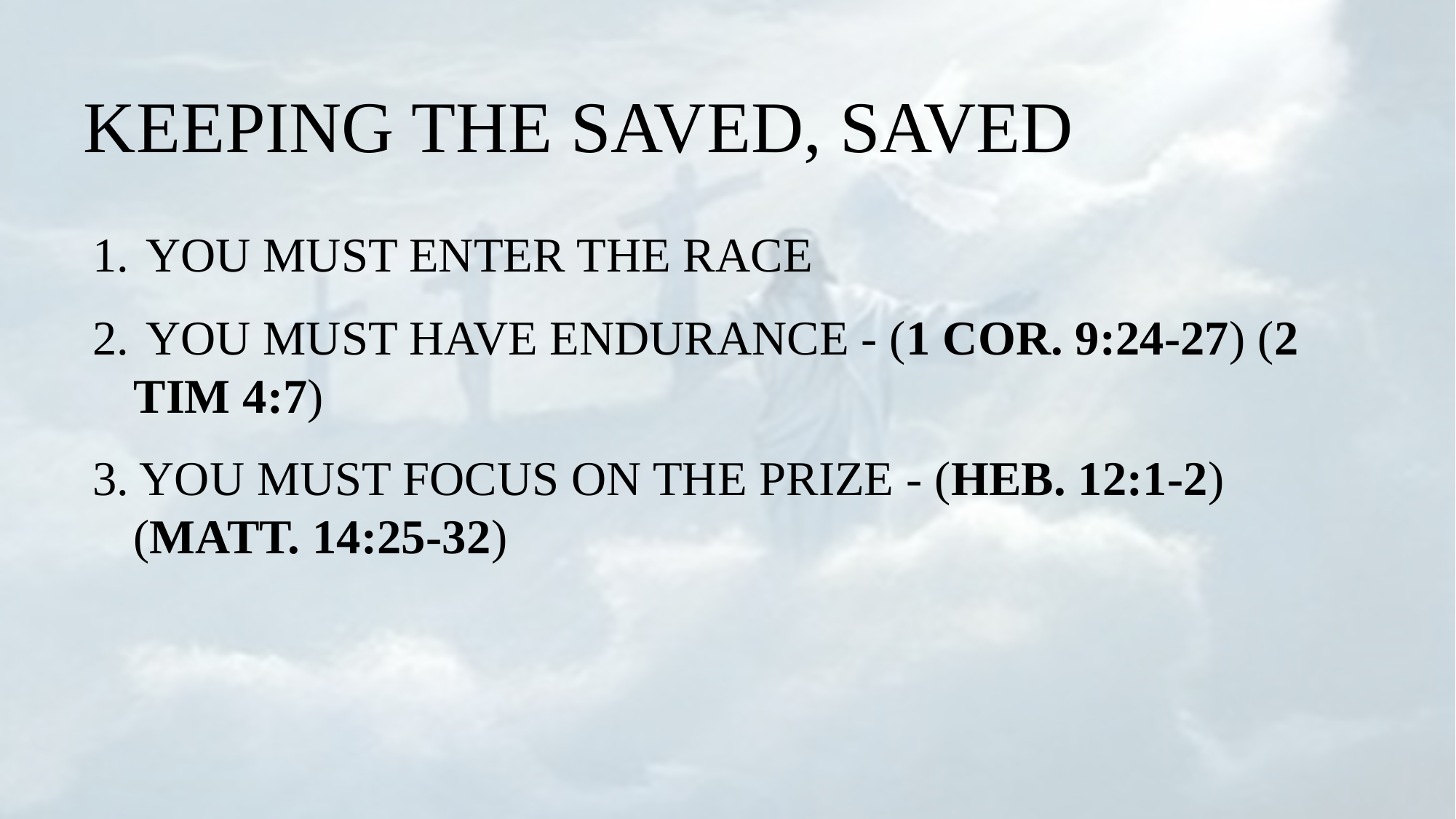

# KEEPING THE SAVED, SAVED
 YOU MUST ENTER THE RACE
 YOU MUST HAVE ENDURANCE - (1 COR. 9:24-27) (2 TIM 4:7)
3. YOU MUST FOCUS ON THE PRIZE - (HEB. 12:1-2) (MATT. 14:25-32)